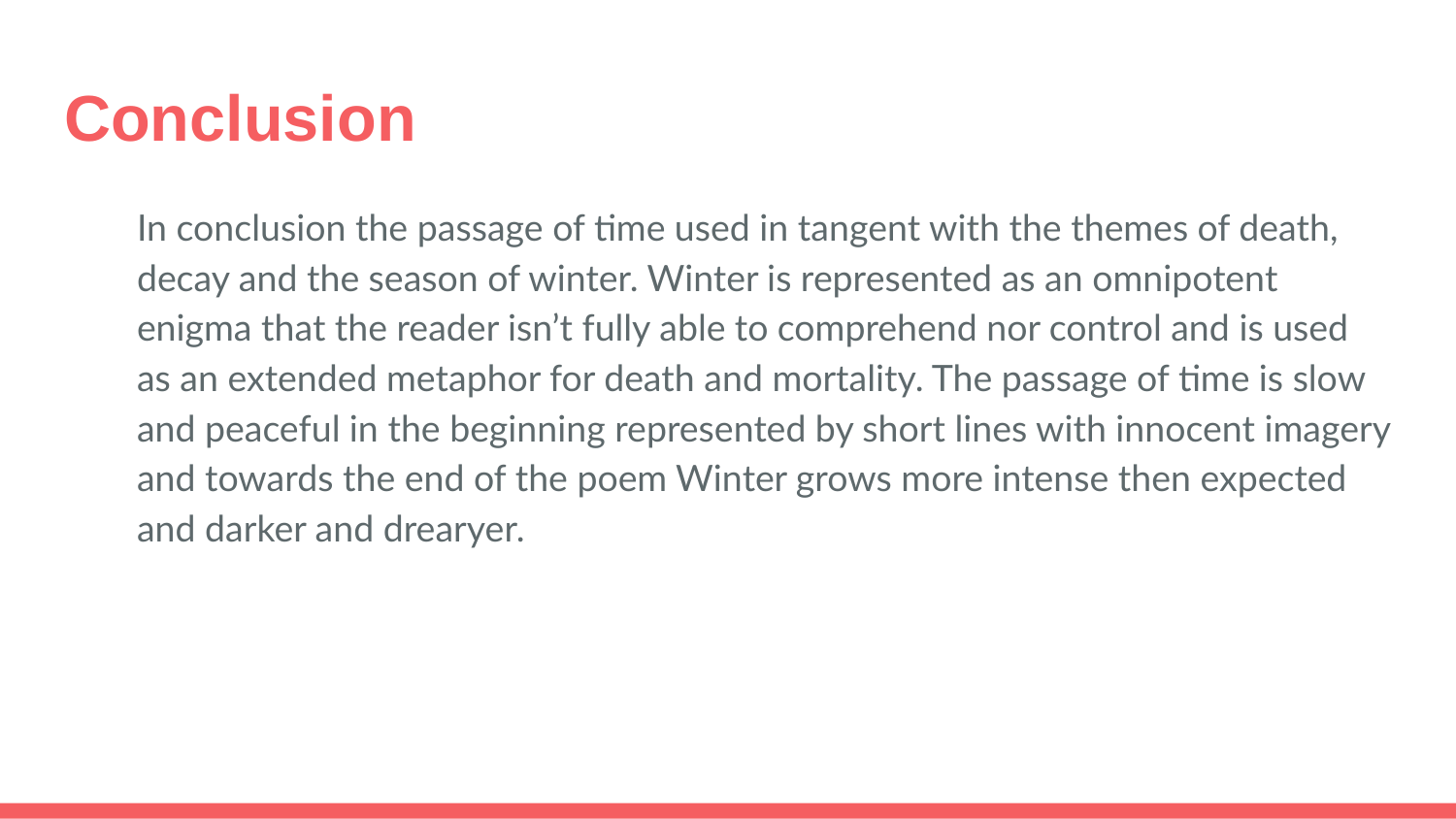

# Conclusion
In conclusion the passage of time used in tangent with the themes of death, decay and the season of winter. Winter is represented as an omnipotent enigma that the reader isn’t fully able to comprehend nor control and is used as an extended metaphor for death and mortality. The passage of time is slow and peaceful in the beginning represented by short lines with innocent imagery and towards the end of the poem Winter grows more intense then expected and darker and drearyer.